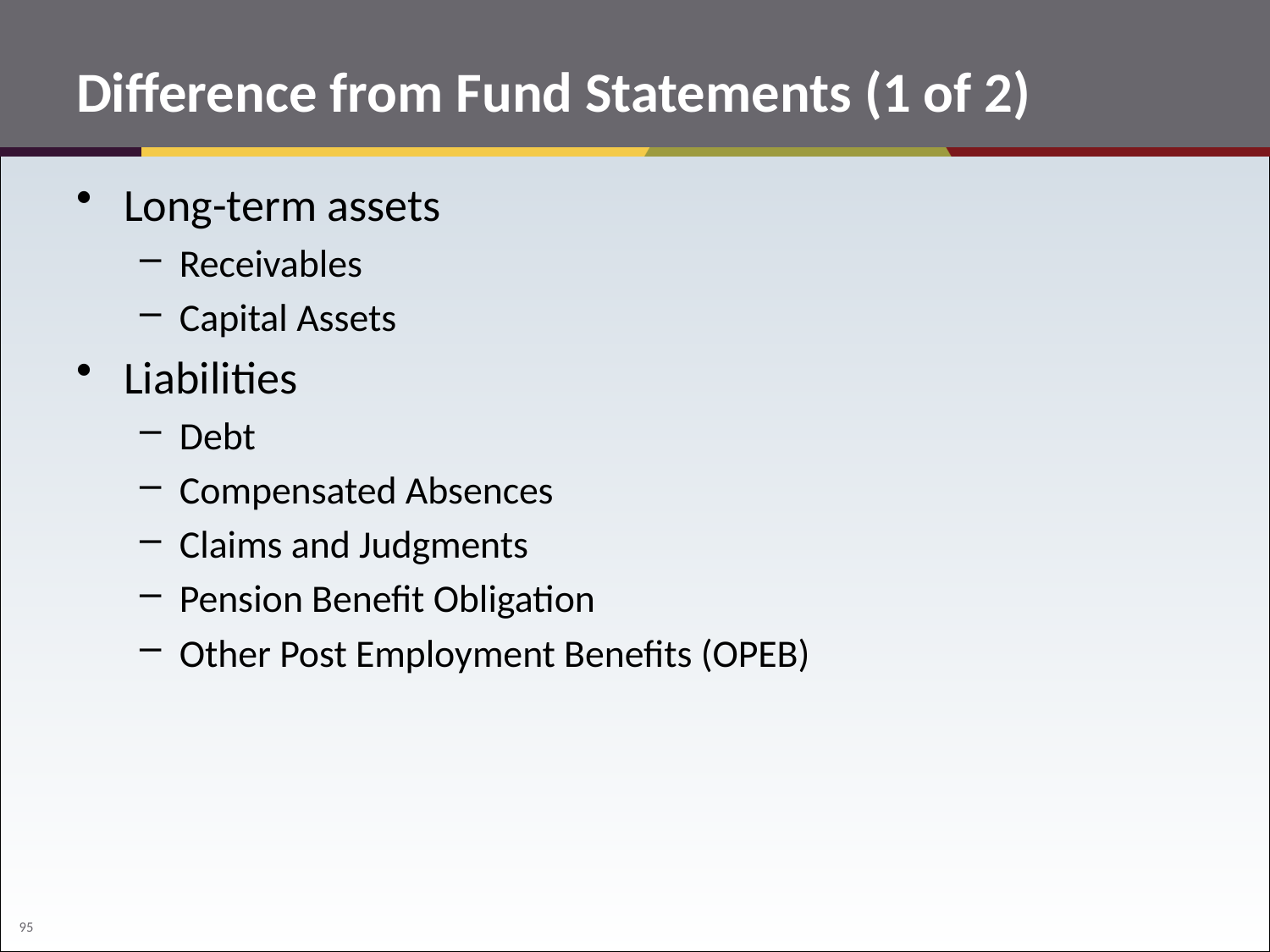

# Difference from Fund Statements (1 of 2)
Long-term assets
Receivables
Capital Assets
Liabilities
Debt
Compensated Absences
Claims and Judgments
Pension Benefit Obligation
Other Post Employment Benefits (OPEB)